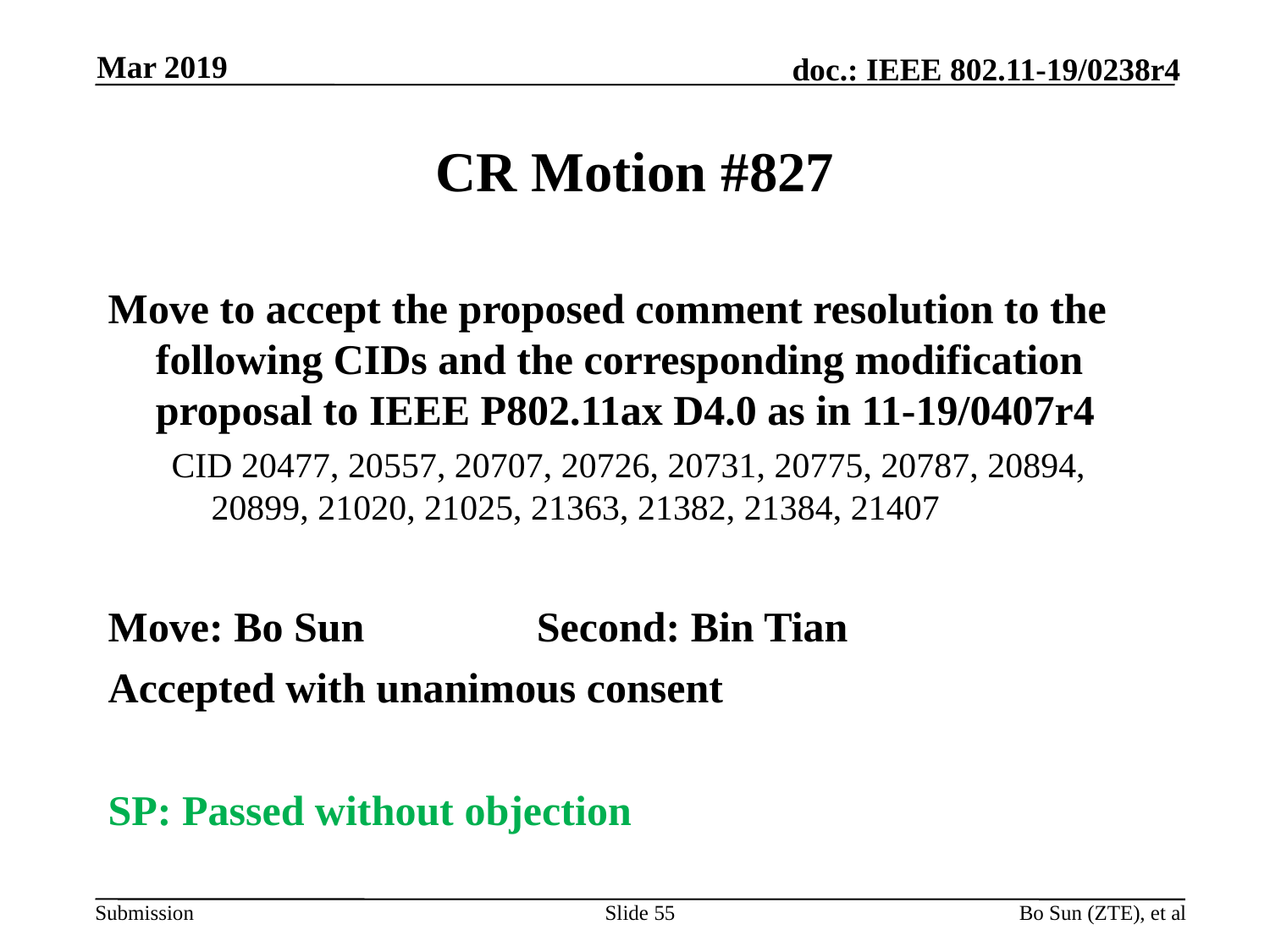

Mar 2019
# CR Motion #827
Move to accept the proposed comment resolution to the following CIDs and the corresponding modification proposal to IEEE P802.11ax D4.0 as in 11-19/0407r4
CID 20477, 20557, 20707, 20726, 20731, 20775, 20787, 20894, 20899, 21020, 21025, 21363, 21382, 21384, 21407

Move: Bo Sun		Second: Bin Tian
Accepted with unanimous consent

SP: Passed without objection
Slide 55
Bo Sun (ZTE), et al